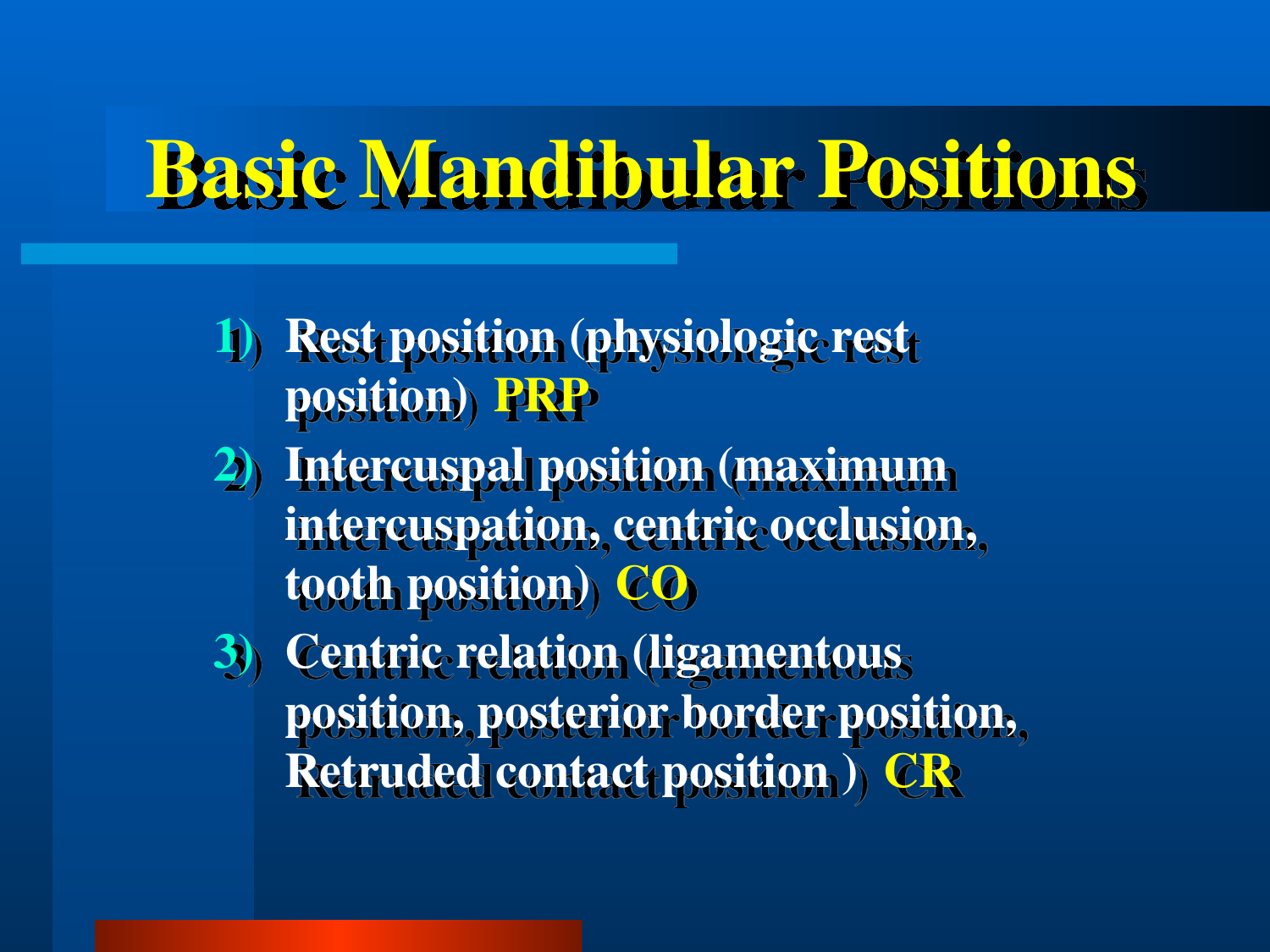

# Basic Mandibular Positions
Rest position (physiologic rest position)  PRP
Intercuspal position (maximum intercuspation, centric occlusion, tooth position)  CO
Centric relation (ligamentous position, posterior border position, Retruded contact position )  CR